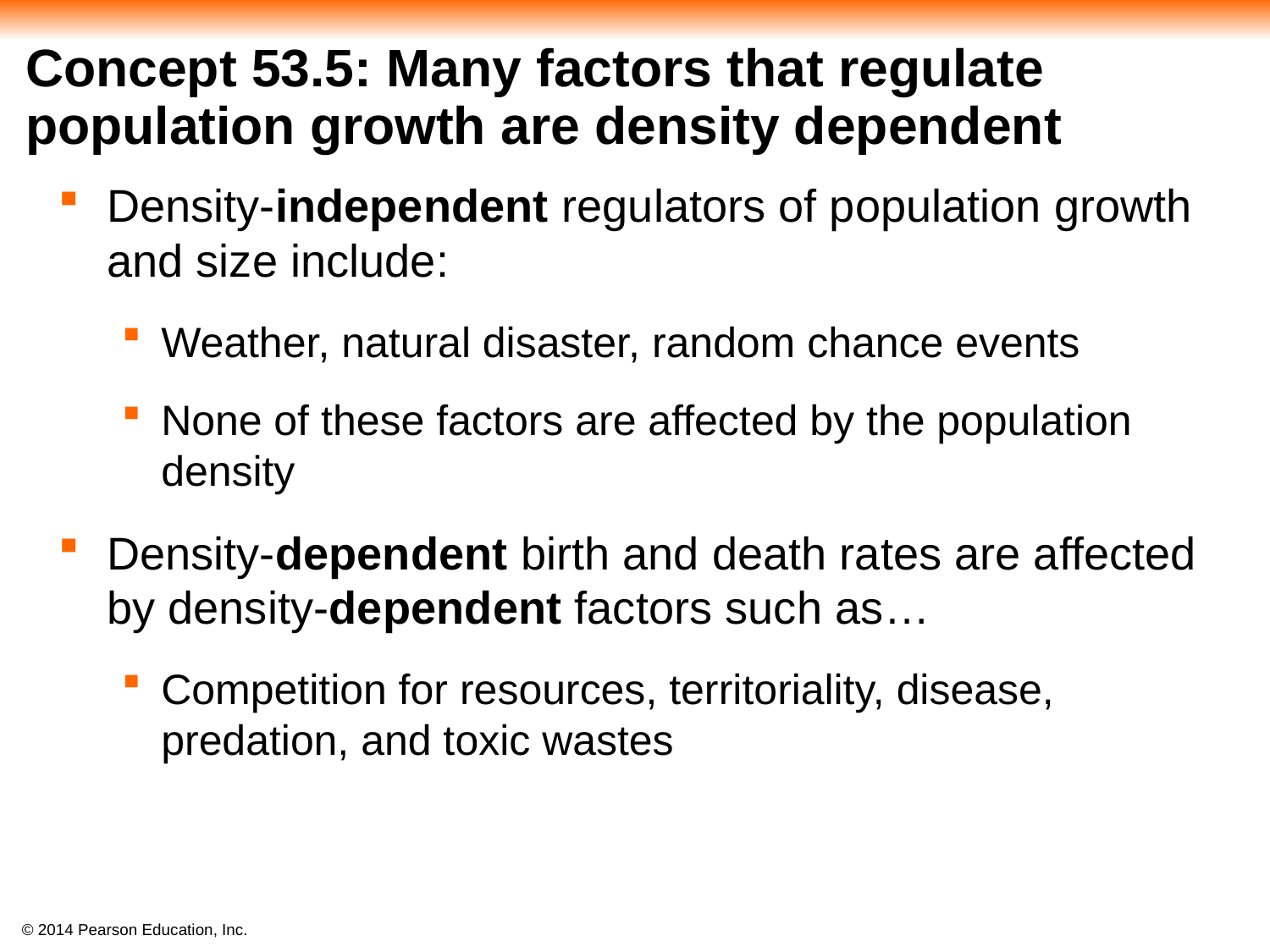

# Concept 53.5: Many factors that regulate population growth are density dependent
Density-independent regulators of population growth and size include:
Weather, natural disaster, random chance events
None of these factors are affected by the population density
Density-dependent birth and death rates are affected by density-dependent factors such as…
Competition for resources, territoriality, disease, predation, and toxic wastes